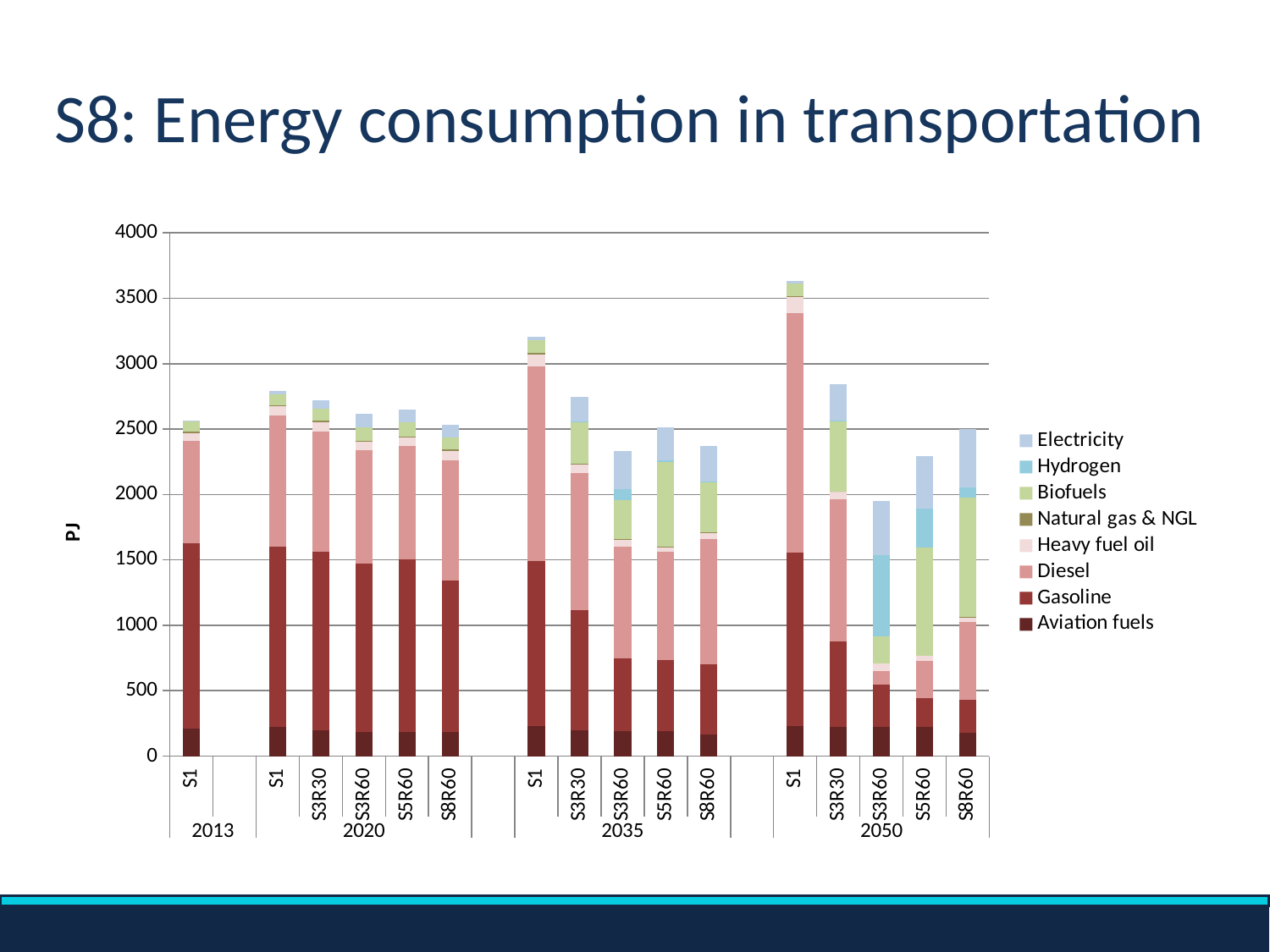

# S8: Energy consumption in transportation

### Chart

| Category | Aviation fuels | Gasoline | Diesel | Heavy fuel oil | Natural gas & NGL | Biofuels | Hydrogen | Electricity |
|---|---|---|---|---|---|---|---|---|
| S1 | 212.2300591105097 | 1415.757120453576 | 781.1864986483503 | 58.5525769612473 | 12.74606394435436 | 83.01394815183802 | 0.0 | 4.182052310910729 |
|  | None | None | None | None | None | None | None | None |
| S1 | 225.8496904505205 | 1376.460766753017 | 1001.233673498535 | 71.3265914409178 | 9.218349783966246 | 84.4112736036209 | 0.0 | 21.58412506065061 |
| S3R30 | 195.6085290205549 | 1364.861096171895 | 922.6886349120488 | 71.3265914409178 | 11.54969200856881 | 89.66669070870468 | 0.0 | 62.56173538781523 |
| S3R60 | 182.099851927636 | 1288.054868546125 | 865.9034200834999 | 66.1385759464136 | 9.472847154684287 | 103.165391963584 | 0.0 | 103.3614308238734 |
| S5R60 | 181.9679418999194 | 1324.016816338491 | 865.878089535633 | 61.0543709995232 | 9.469775043401246 | 110.4788890967769 | 0.0 | 97.81548992571437 |
| S8R60 | 186.1692242449108 | 1159.10198417428 | 918.9298867731317 | 71.3265914409178 | 12.22566331767101 | 85.33404666352611 | 0.0 | 96.60075817664885 |
|  | None | None | None | None | None | None | None | None |
| S1 | 227.8158099408055 | 1265.700790029489 | 1486.324476581845 | 91.1068359127228 | 13.64076164437942 | 94.47414832968275 | 0.0 | 25.63793535324966 |
| S3R30 | 194.8998573448873 | 924.1668022475437 | 1044.805956797923 | 72.5760641008683 | 1.883762659567659 | 322.004055120935 | 0.833171796384546 | 183.4938242308846 |
| S3R60 | 194.5935197813484 | 555.0510412606536 | 849.2484106537718 | 60.7570383987343 | 0.465259967515573 | 297.8456998522025 | 85.4512955569794 | 290.0020486603308 |
| S5R60 | 194.5935197813484 | 541.9230407461373 | 828.6555004700901 | 38.4087123103591 | 0.405968977319068 | 645.2785789319792 | 13.1015409934974 | 252.0789603892568 |
| S8R60 | 165.3982429910797 | 539.612692177059 | 955.4122431624239 | 51.6389466019572 | 2.219866198074601 | 377.5110099700839 | 7.51583942560794 | 271.7611224607916 |
|  | None | None | None | None | None | None | None | None |
| S1 | 229.33717438578 | 1323.588054157072 | 1835.941243404474 | 120.299809830218 | 9.393809486685061 | 93.513043472607 | 0.0 | 19.07723240050561 |
| S3R30 | 224.5619143635011 | 653.9247289353343 | 1085.805308403513 | 56.4257554491628 | 0.00981185154813862 | 545.293349551631 | 1.59518881668705 | 272.9830116127898 |
| S3R60 | 224.5619143635011 | 323.1313037704317 | 103.6993653571699 | 56.4257554491628 | 0.0 | 204.7187821879194 | 620.902017374179 | 419.3181052743837 |
| S5R60 | 224.5619143635011 | 220.3528945989363 | 282.9610960369869 | 37.8214189143358 | 0.0 | 826.9953027743414 | 301.028368824071 | 401.3321942737436 |
| S8R60 | 177.5552818476868 | 252.9966084421824 | 597.8106721623074 | 37.8214189143358 | 0.12 | 908.1478020445898 | 78.7212555525548 | 447.1482673830336 |